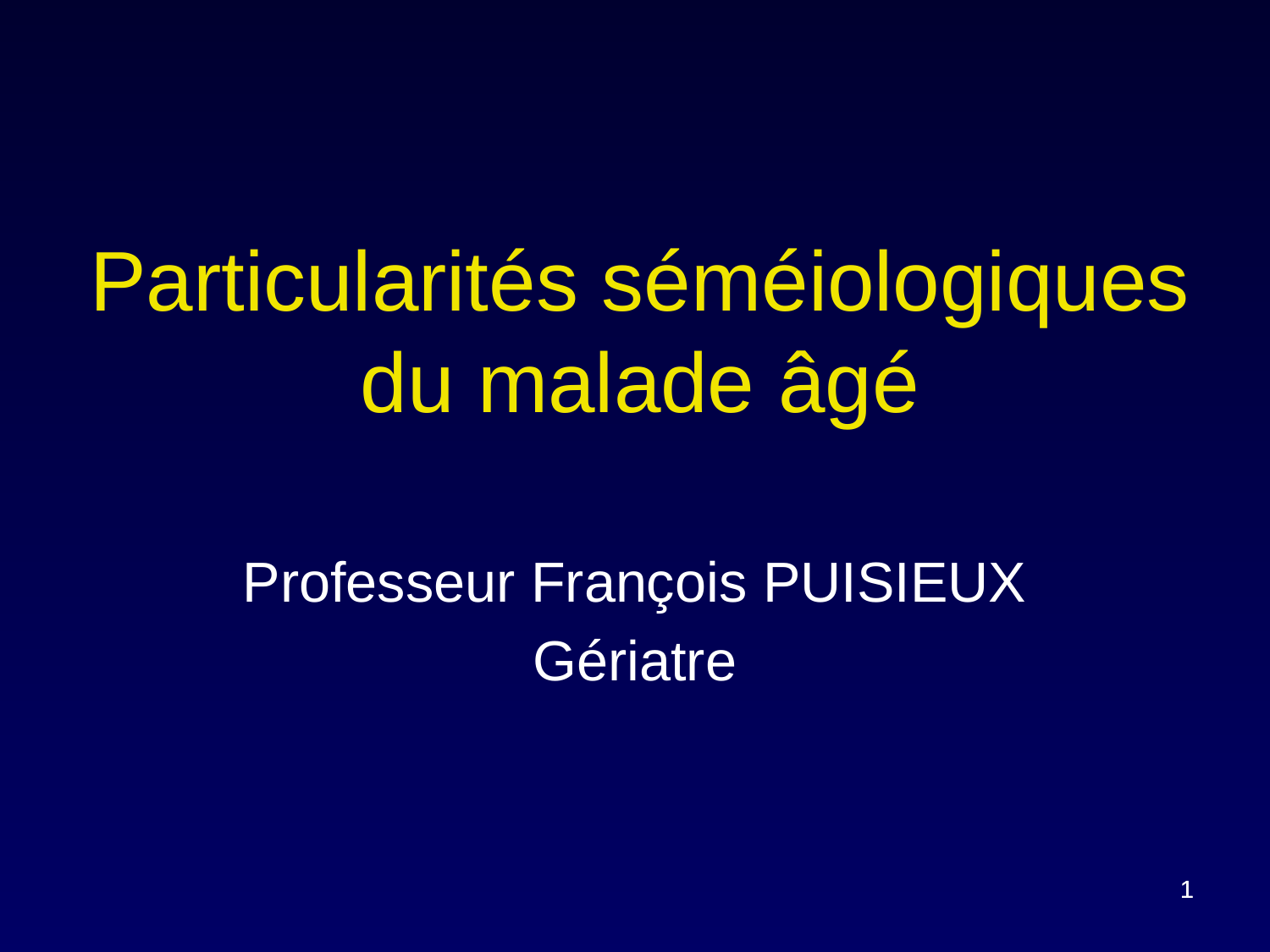

# Particularités séméiologiques du malade âgé
Professeur François PUISIEUX
Gériatre
1
1